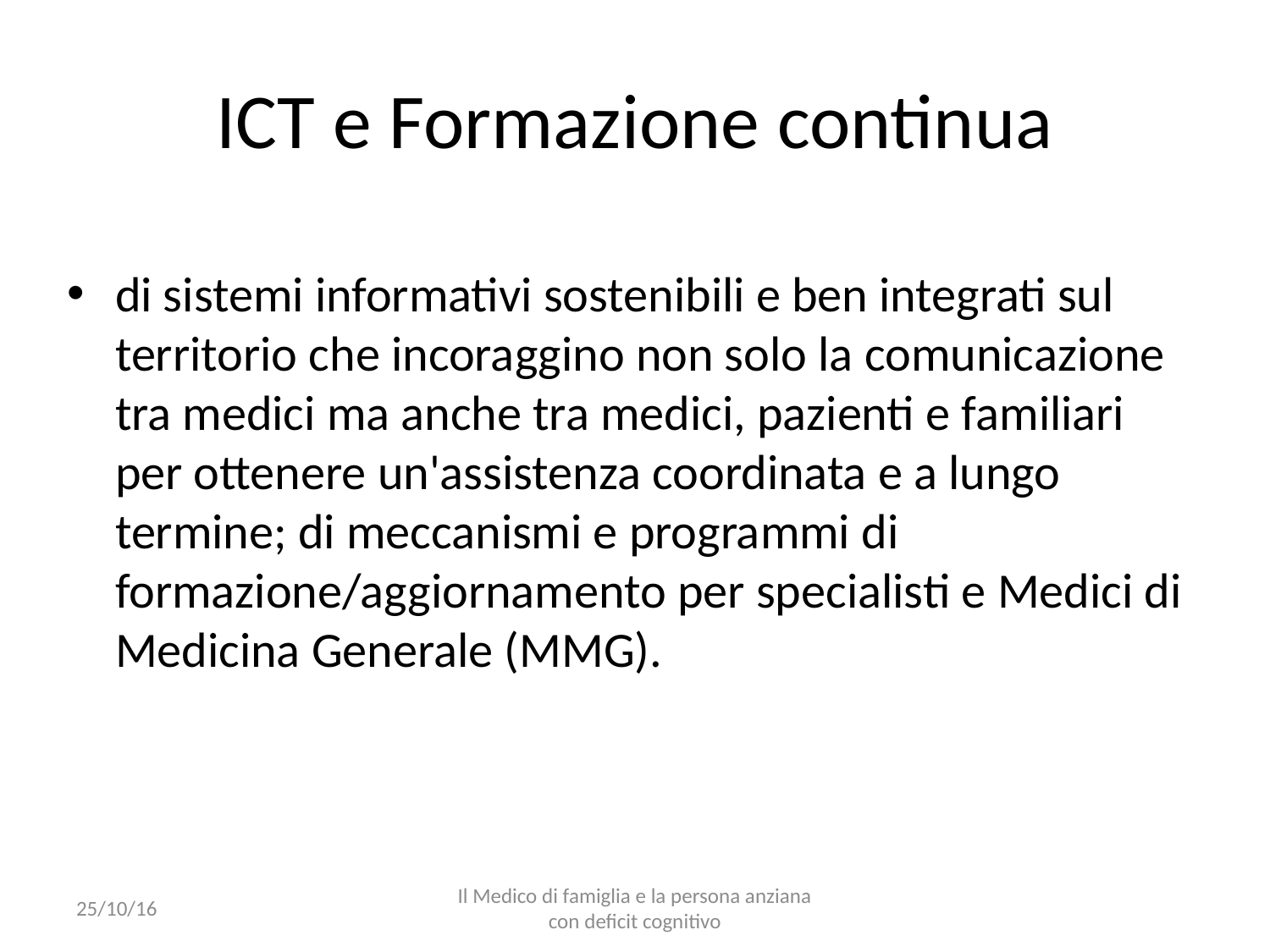

# ICT e Formazione continua
di sistemi informativi sostenibili e ben integrati sul territorio che incoraggino non solo la comunicazione tra medici ma anche tra medici, pazienti e familiari per ottenere un'assistenza coordinata e a lungo termine; di meccanismi e programmi di formazione/aggiornamento per specialisti e Medici di Medicina Generale (MMG).
25/10/16
Il Medico di famiglia e la persona anziana con deficit cognitivo